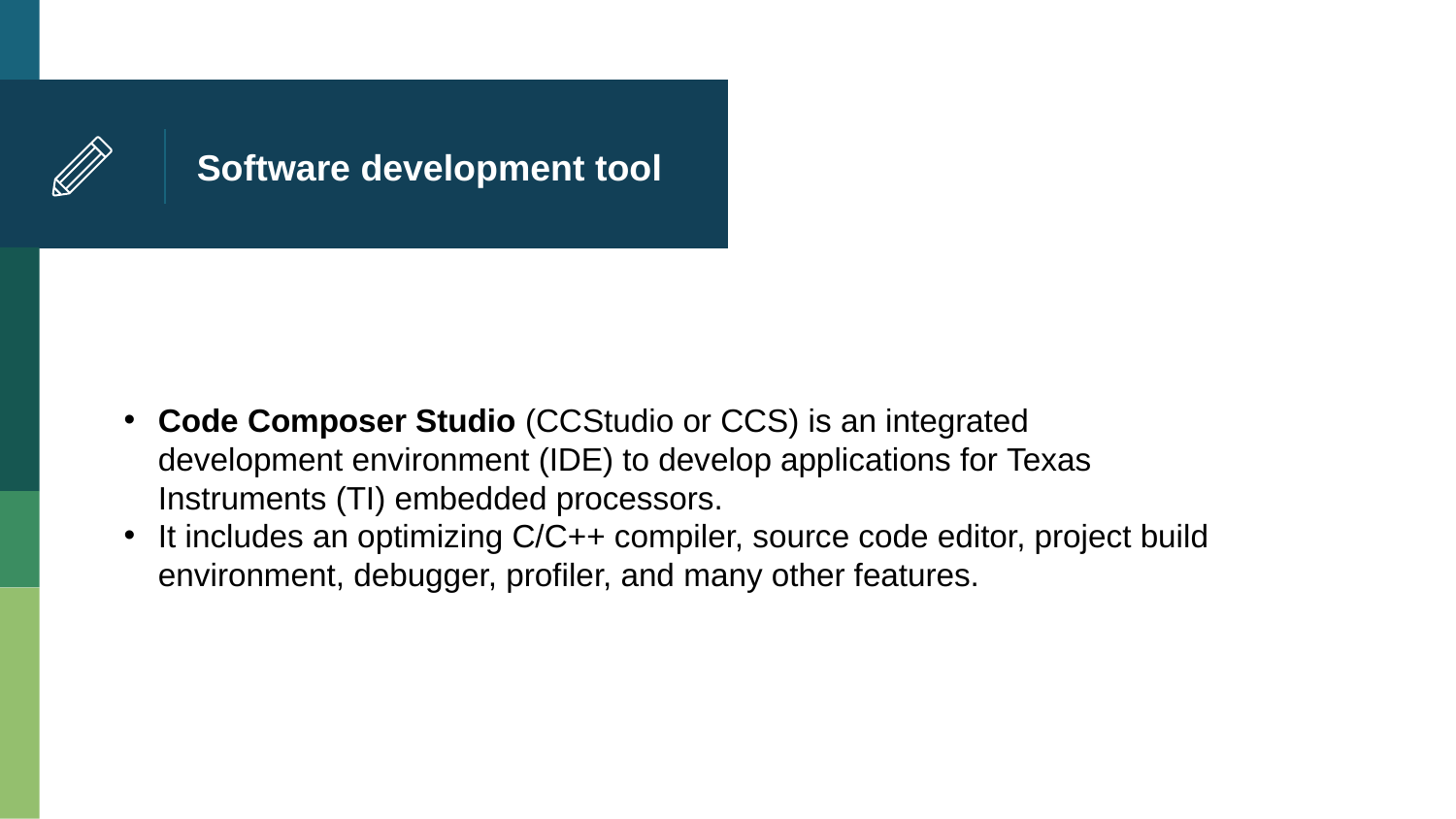

# Software development tool

Code Composer Studio (CCStudio or CCS) is an integrated development environment (IDE) to develop applications for Texas Instruments (TI) embedded processors.
It includes an optimizing C/C++ compiler, source code editor, project build environment, debugger, profiler, and many other features.